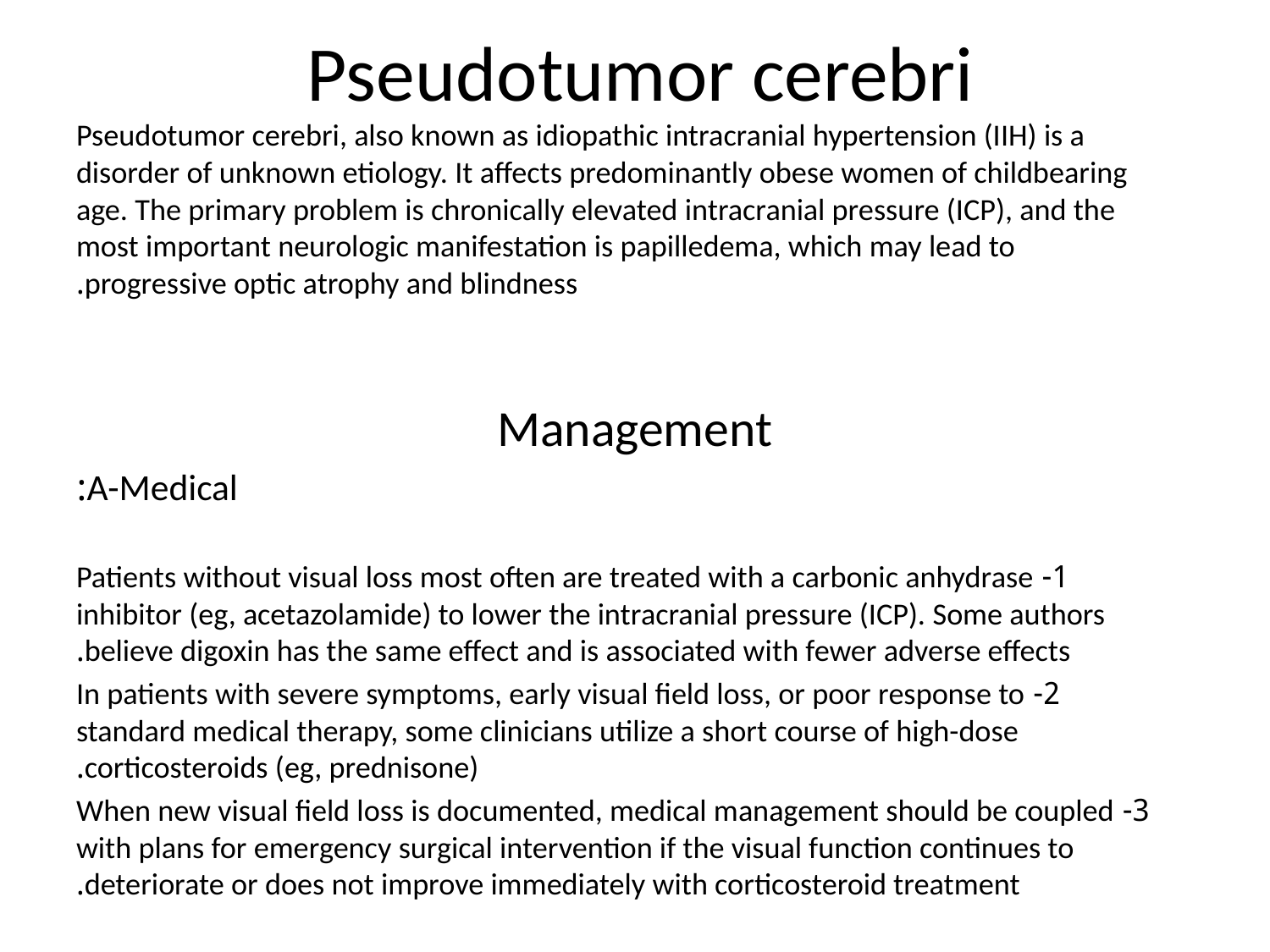

# Pseudotumor cerebri
Pseudotumor cerebri, also known as idiopathic intracranial hypertension (IIH) is a disorder of unknown etiology. It affects predominantly obese women of childbearing age. The primary problem is chronically elevated intracranial pressure (ICP), and the most important neurologic manifestation is papilledema, which may lead to progressive optic atrophy and blindness.

Management
A-Medical:

    1- Patients without visual loss most often are treated with a carbonic anhydrase inhibitor (eg, acetazolamide) to lower the intracranial pressure (ICP). Some authors believe digoxin has the same effect and is associated with fewer adverse effects.
    2- In patients with severe symptoms, early visual field loss, or poor response to standard medical therapy, some clinicians utilize a short course of high-dose corticosteroids (eg, prednisone).
    3- When new visual field loss is documented, medical management should be coupled with plans for emergency surgical intervention if the visual function continues to deteriorate or does not improve immediately with corticosteroid treatment.